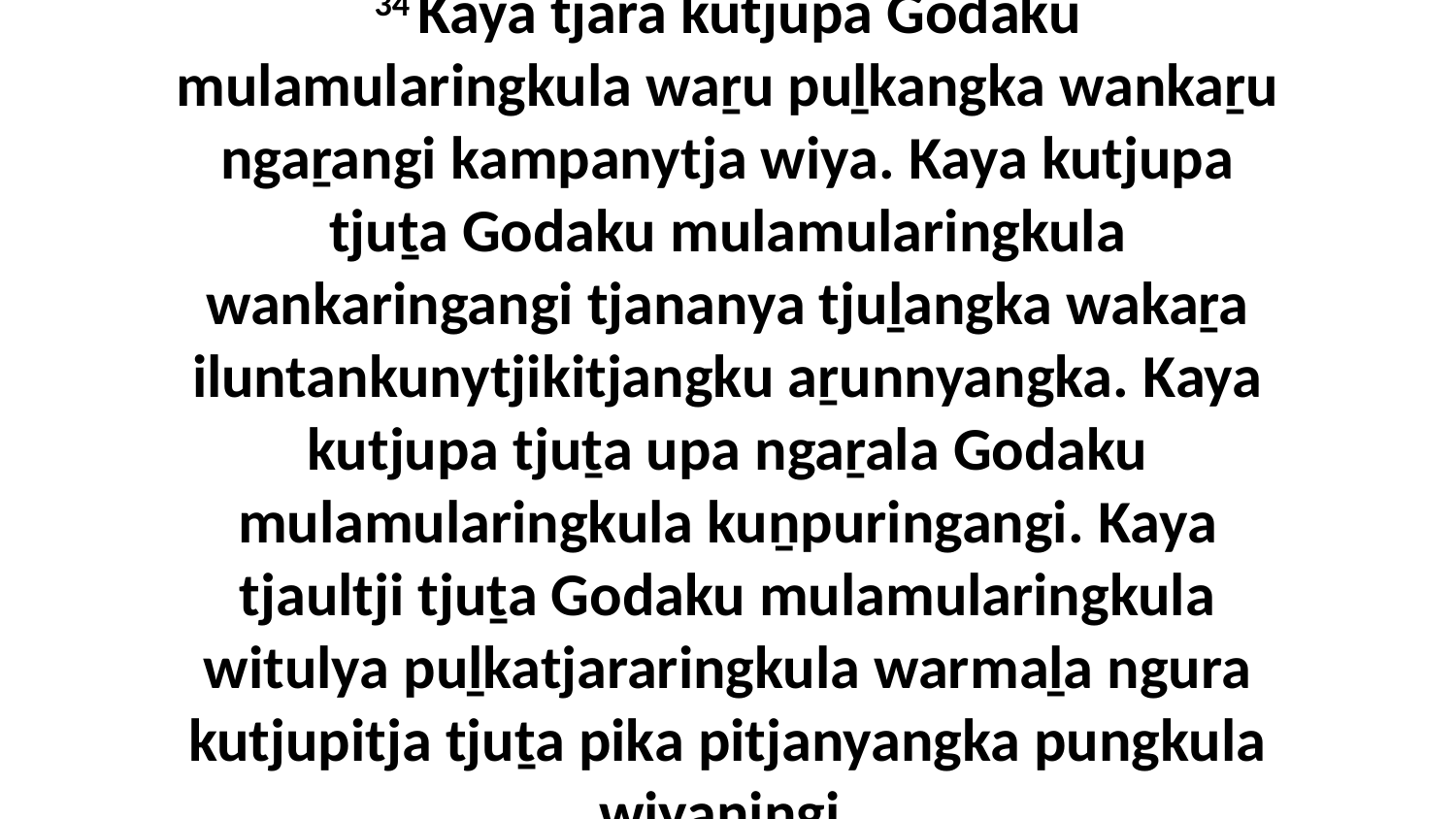

34 Kaya tjara kutjupa Godaku mulamularingkula waṟu puḻkangka wankaṟu ngaṟangi kampanytja wiya. Kaya kutjupa tjuṯa Godaku mulamularingkula wankaringangi tjananya tjuḻangka wakaṟa iluntankunytjikitjangku aṟunnyangka. Kaya kutjupa tjuṯa upa ngaṟala Godaku mulamularingkula kuṉpuringangi. Kaya tjaultji tjuṯa Godaku mulamularingkula witulya puḻkatjararingkula warmaḻa ngura kutjupitja tjuṯa pika pitjanyangka pungkula wiyaningi.